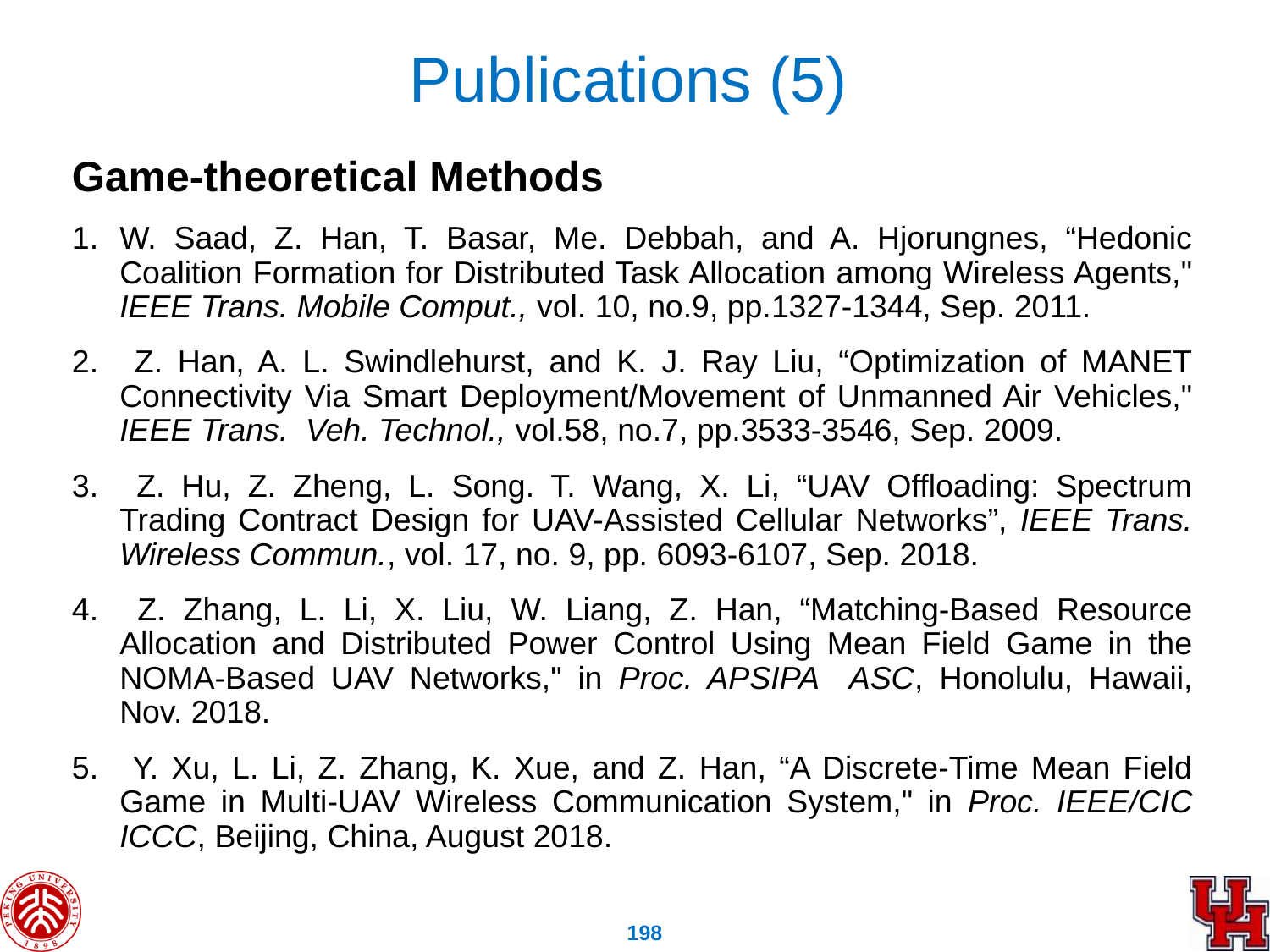

Publications (5)
Game-theoretical Methods
W. Saad, Z. Han, T. Basar, Me. Debbah, and A. Hjorungnes, “Hedonic Coalition Formation for Distributed Task Allocation among Wireless Agents," IEEE Trans. Mobile Comput., vol. 10, no.9, pp.1327-1344, Sep. 2011.
 Z. Han, A. L. Swindlehurst, and K. J. Ray Liu, “Optimization of MANET Connectivity Via Smart Deployment/Movement of Unmanned Air Vehicles," IEEE Trans.  Veh. Technol., vol.58, no.7, pp.3533-3546, Sep. 2009.
 Z. Hu, Z. Zheng, L. Song. T. Wang, X. Li, “UAV Offloading: Spectrum Trading Contract Design for UAV-Assisted Cellular Networks”, IEEE Trans. Wireless Commun., vol. 17, no. 9, pp. 6093-6107, Sep. 2018.
 Z. Zhang, L. Li, X. Liu, W. Liang, Z. Han, “Matching-Based Resource Allocation and Distributed Power Control Using Mean Field Game in the NOMA-Based UAV Networks," in Proc. APSIPA  ASC, Honolulu, Hawaii, Nov. 2018.
 Y. Xu, L. Li, Z. Zhang, K. Xue, and Z. Han, “A Discrete-Time Mean Field Game in Multi-UAV Wireless Communication System," in Proc. IEEE/CIC ICCC, Beijing, China, August 2018.
198